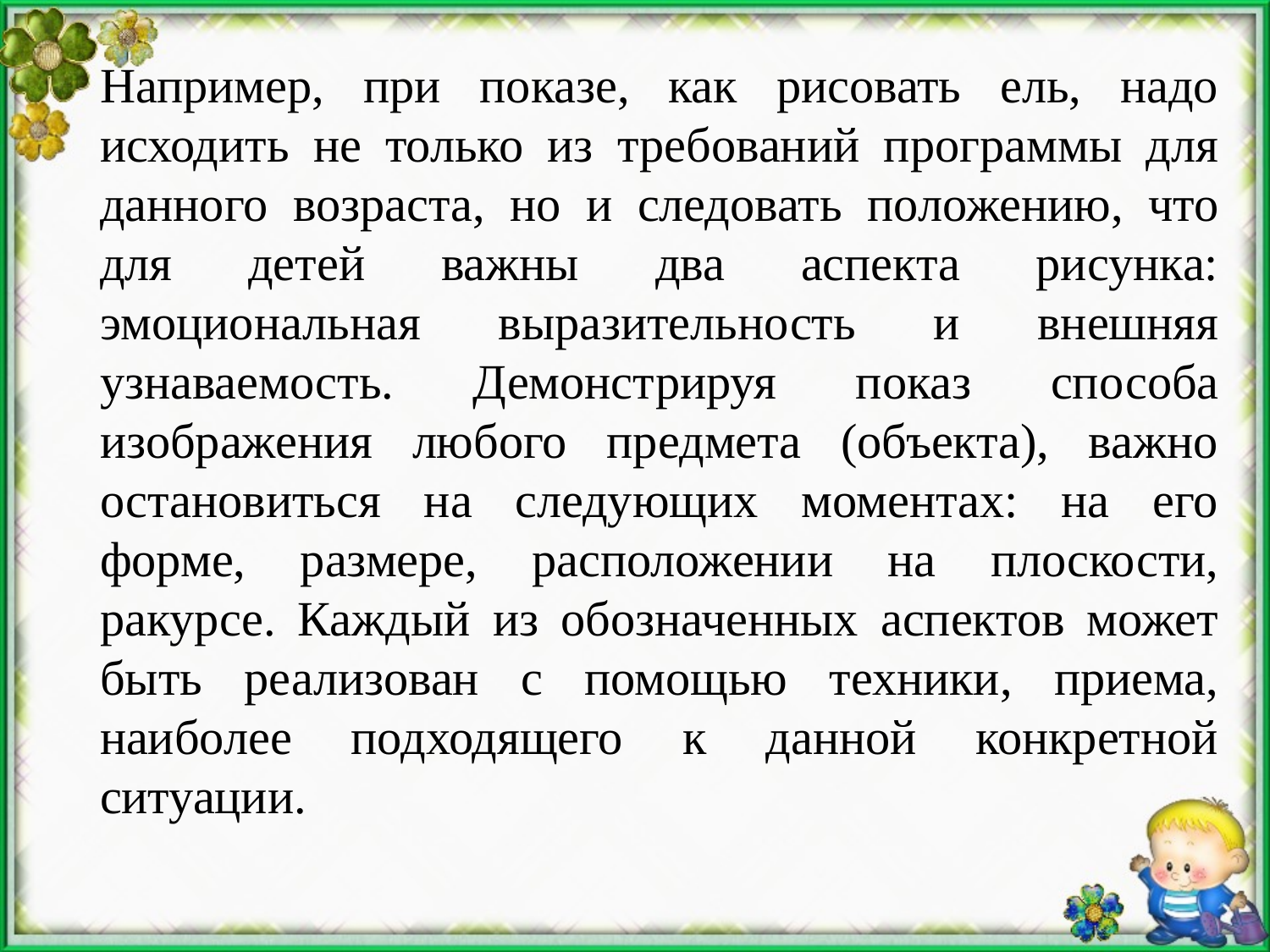

Например, при показе, как рисовать ель, надо исходить не только из требований программы для данного возраста, но и следовать по­ложению, что для детей важны два аспекта рисунка: эмоциональная выразительность и внешняя узнаваемость. Демонстрируя показ спо­соба изображения любого предмета (объекта), важно остановиться на следующих моментах: на его форме, размере, расположении на плоскости, ракурсе. Каждый из обозначенных аспектов может быть реализован с помощью техники, приема, наиболее подходящего к данной конкретной ситуации.